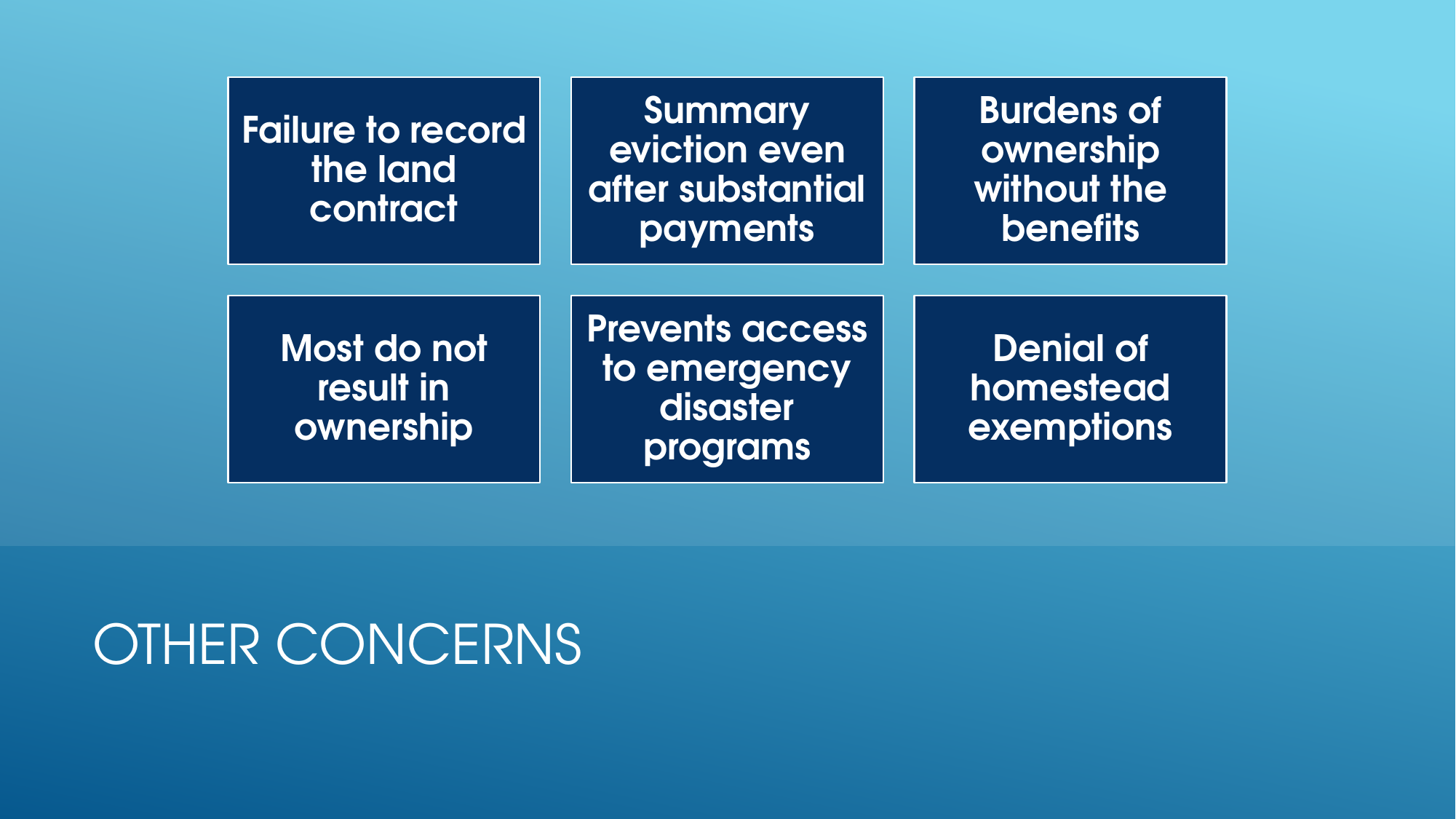

Failure to record the land contract
Summary eviction even after substantial payments
Burdens of ownership without the benefits
Most do not result in ownership
Prevents access to emergency disaster programs
Denial of homestead exemptions
# Other concerns